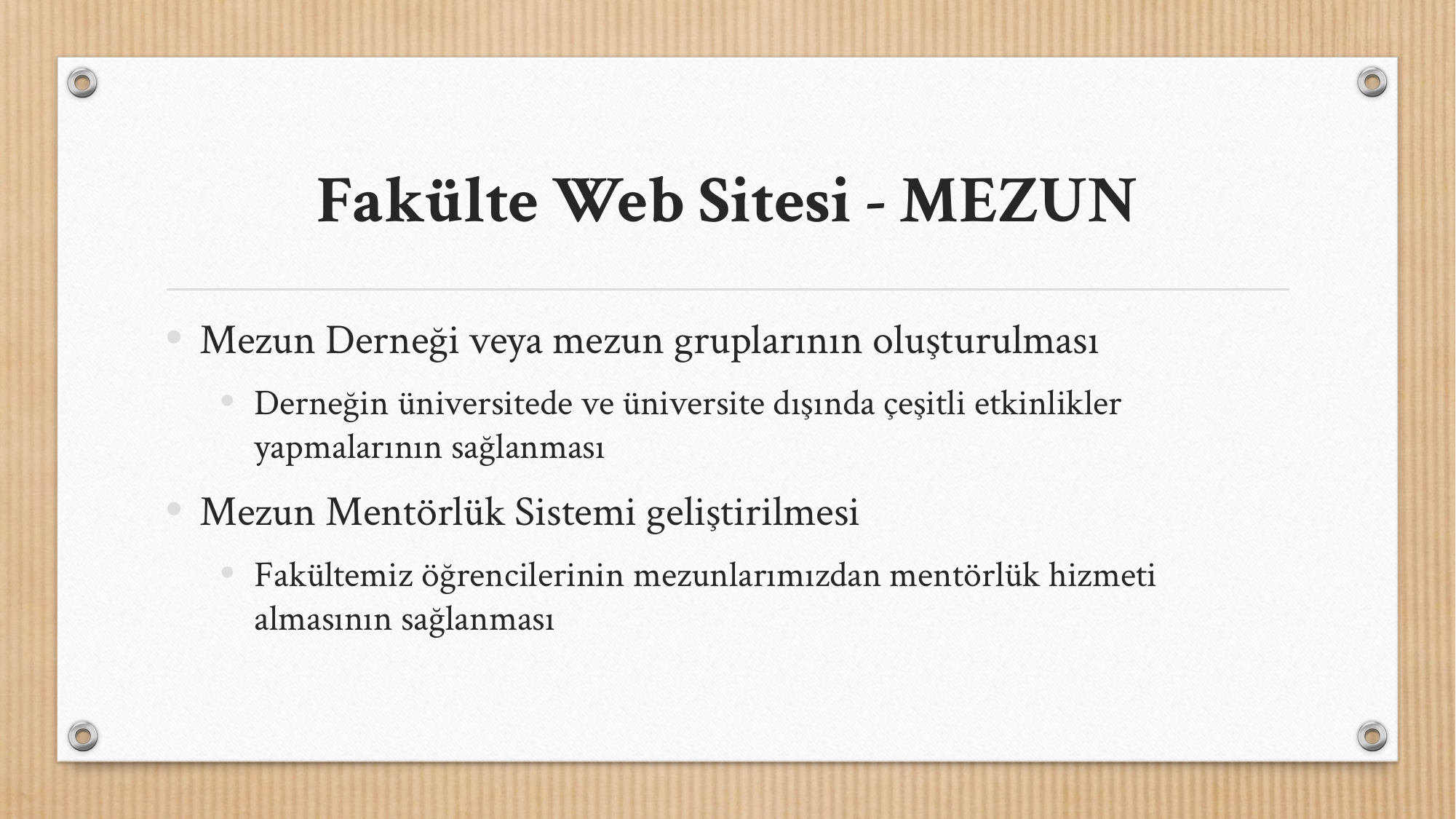

# Fakülte Web Sitesi - MEZUN
Mezun Derneği veya mezun gruplarının oluşturulması
Derneğin üniversitede ve üniversite dışında çeşitli etkinlikler yapmalarının sağlanması
Mezun Mentörlük Sistemi geliştirilmesi
Fakültemiz öğrencilerinin mezunlarımızdan mentörlük hizmeti almasının sağlanması